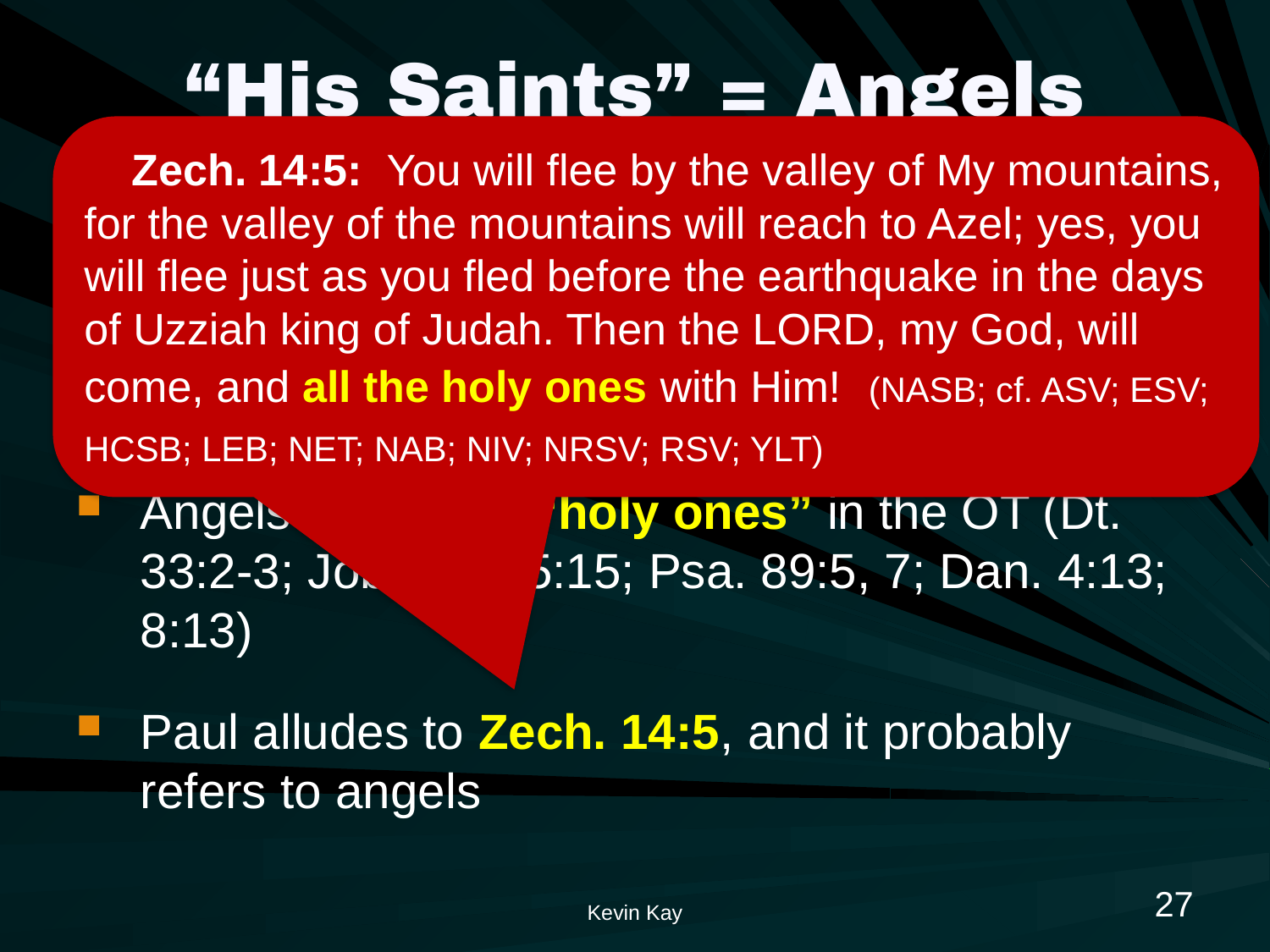

# “His Saints” = Angels (Affirmative Arguments)
Zech. 14:5:  You will flee by the valley of My mountains, for the valley of the mountains will reach to Azel; yes, you will flee just as you fled before the earthquake in the days of Uzziah king of Judah. Then the LORD, my God, will come, and all the holy ones with Him!  (NASB; cf. ASV; ESV; HCSB; LEB; NET; NAB; NIV; NRSV; RSV; YLT)
Angels will accompany Jesus at the Second Coming  (Mt. 13:41; 25:31; Mk. 8:38; Lk. 9:26; 2 Th. 1:7; Jude 14-15; cf. 1 Enoch 1:9)
Angels are called “holy ones” in the OT (Dt. 33:2-3; Job 5:1; 15:15; Psa. 89:5, 7; Dan. 4:13; 8:13)
Paul alludes to Zech. 14:5, and it probably refers to angels

27
Kevin Kay